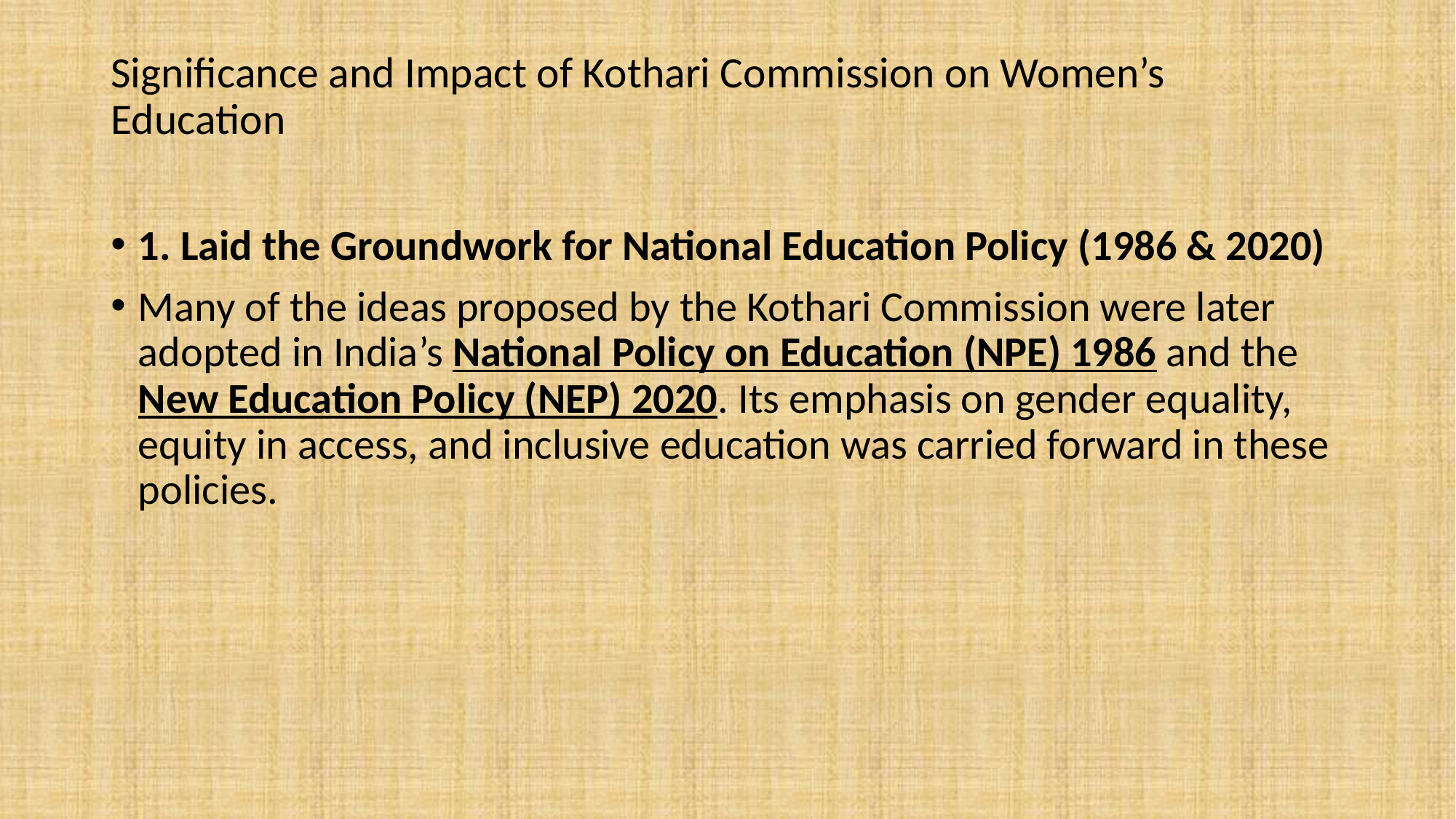

# Significance and Impact of Kothari Commission on Women’s Education
1. Laid the Groundwork for National Education Policy (1986 & 2020)
Many of the ideas proposed by the Kothari Commission were later adopted in India’s National Policy on Education (NPE) 1986 and the New Education Policy (NEP) 2020. Its emphasis on gender equality, equity in access, and inclusive education was carried forward in these policies.